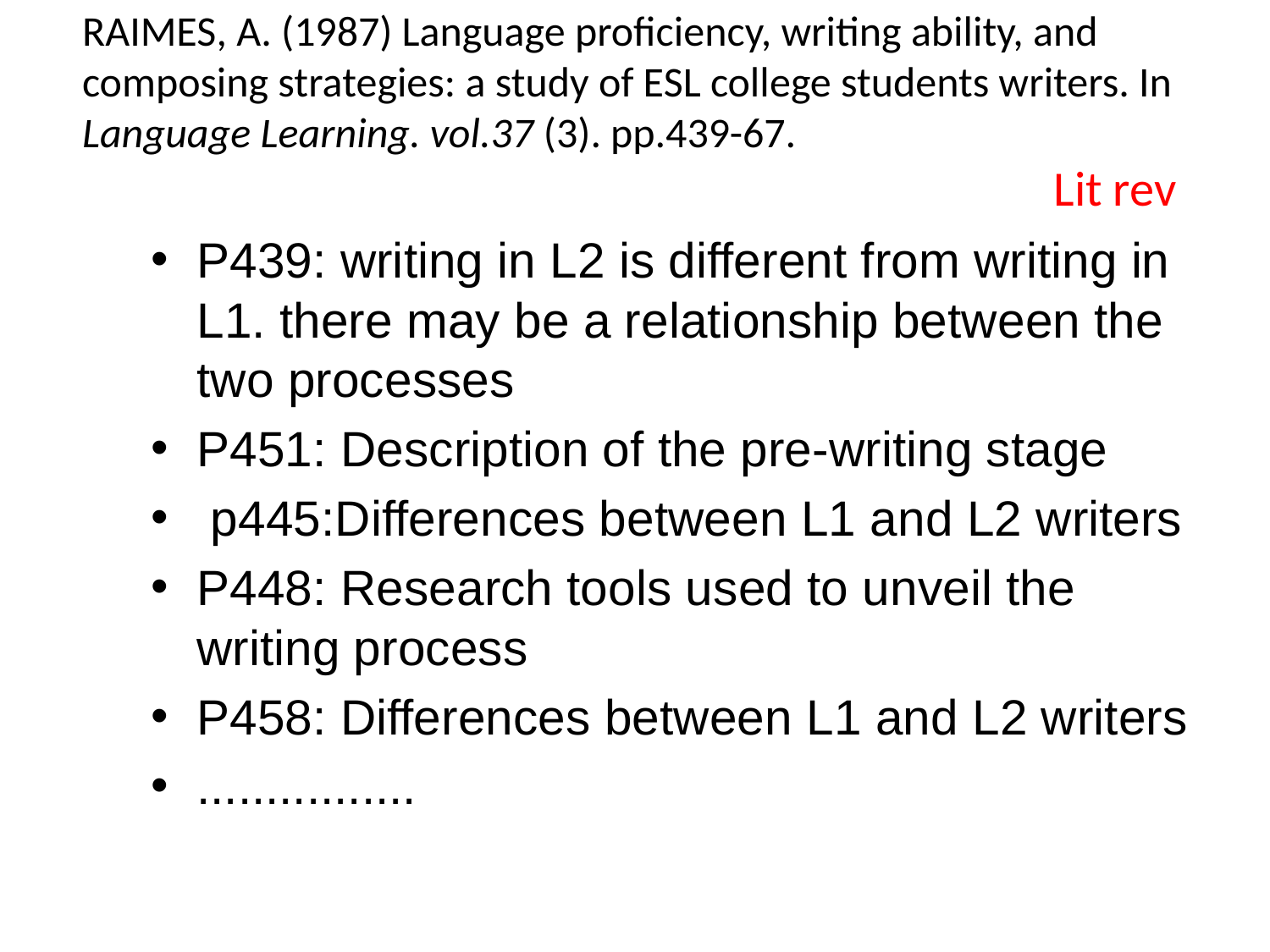

# RAIMES, A. (1987) Language proficiency, writing ability, and composing strategies: a study of ESL college students writers. In Language Learning. vol.37 (3). pp.439-67. Lit rev
P439: writing in L2 is different from writing in L1. there may be a relationship between the two processes
P451: Description of the pre-writing stage
 p445:Differences between L1 and L2 writers
P448: Research tools used to unveil the writing process
P458: Differences between L1 and L2 writers
................